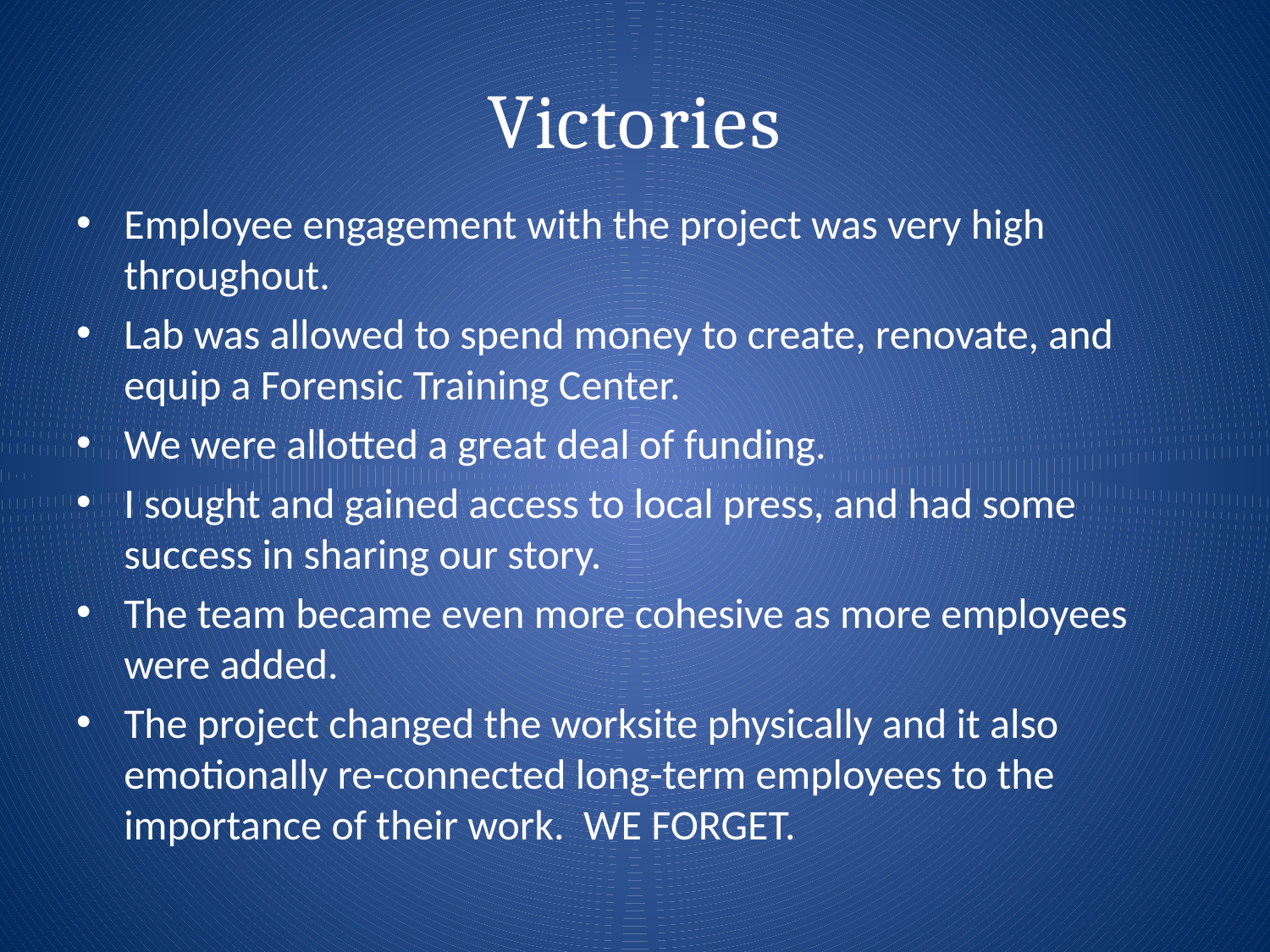

# Victories
Employee engagement with the project was very high throughout.
Lab was allowed to spend money to create, renovate, and equip a Forensic Training Center.
We were allotted a great deal of funding.
I sought and gained access to local press, and had some success in sharing our story.
The team became even more cohesive as more employees were added.
The project changed the worksite physically and it also emotionally re-connected long-term employees to the importance of their work.  WE FORGET.